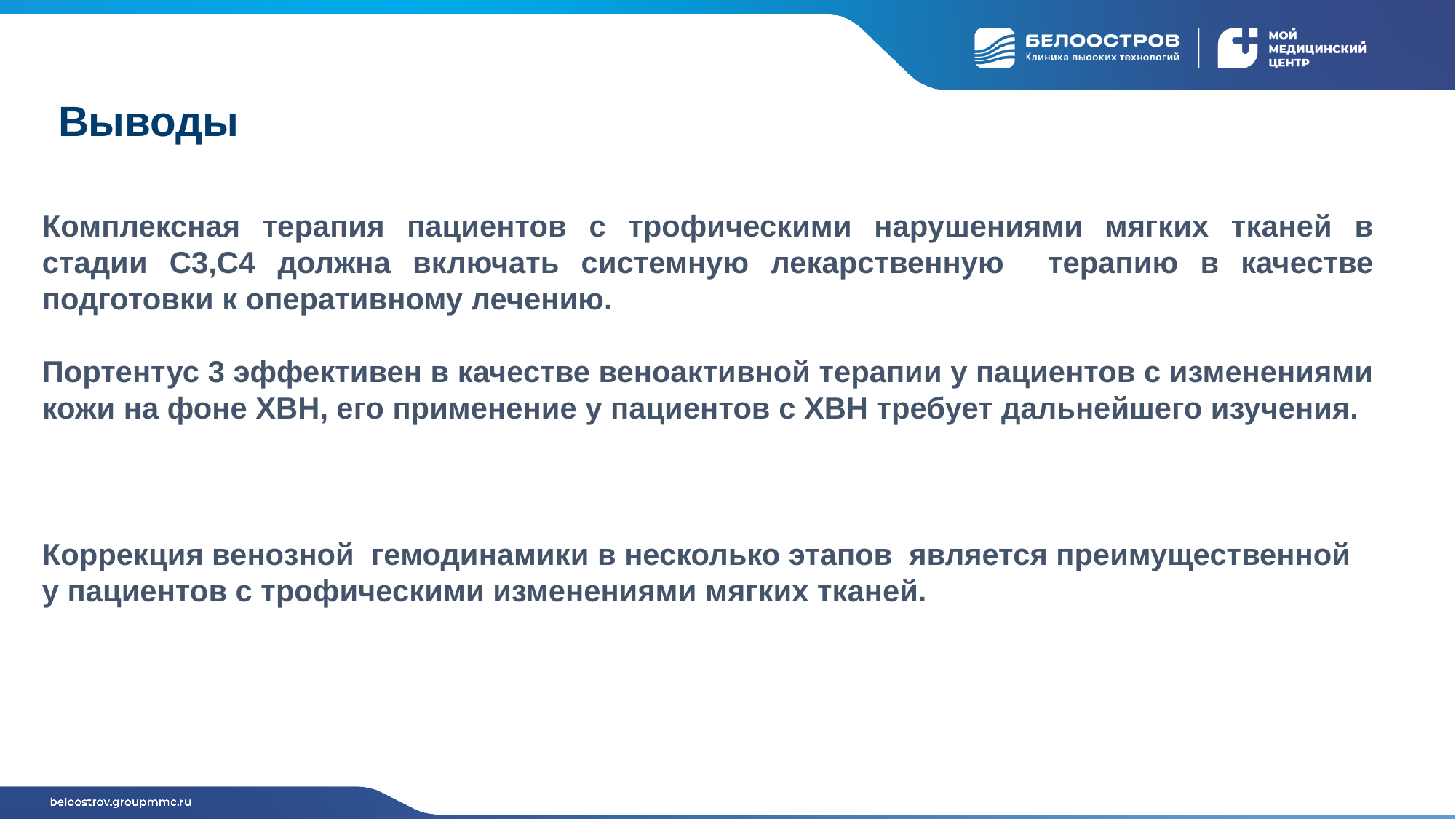

# Выводы
Комплексная терапия пациентов с трофическими нарушениями мягких тканей в стадии С3,С4 должна включать системную лекарственную  терапию в качестве подготовки к оперативному лечению.

Портентус 3 эффективен в качестве веноактивной терапии у пациентов с изменениями кожи на фоне ХВН, его применение у пациентов с ХВН требует дальнейшего изучения.

Коррекция венозной  гемодинамики в несколько этапов  является преимущественной
у пациентов с трофическими изменениями мягких тканей.